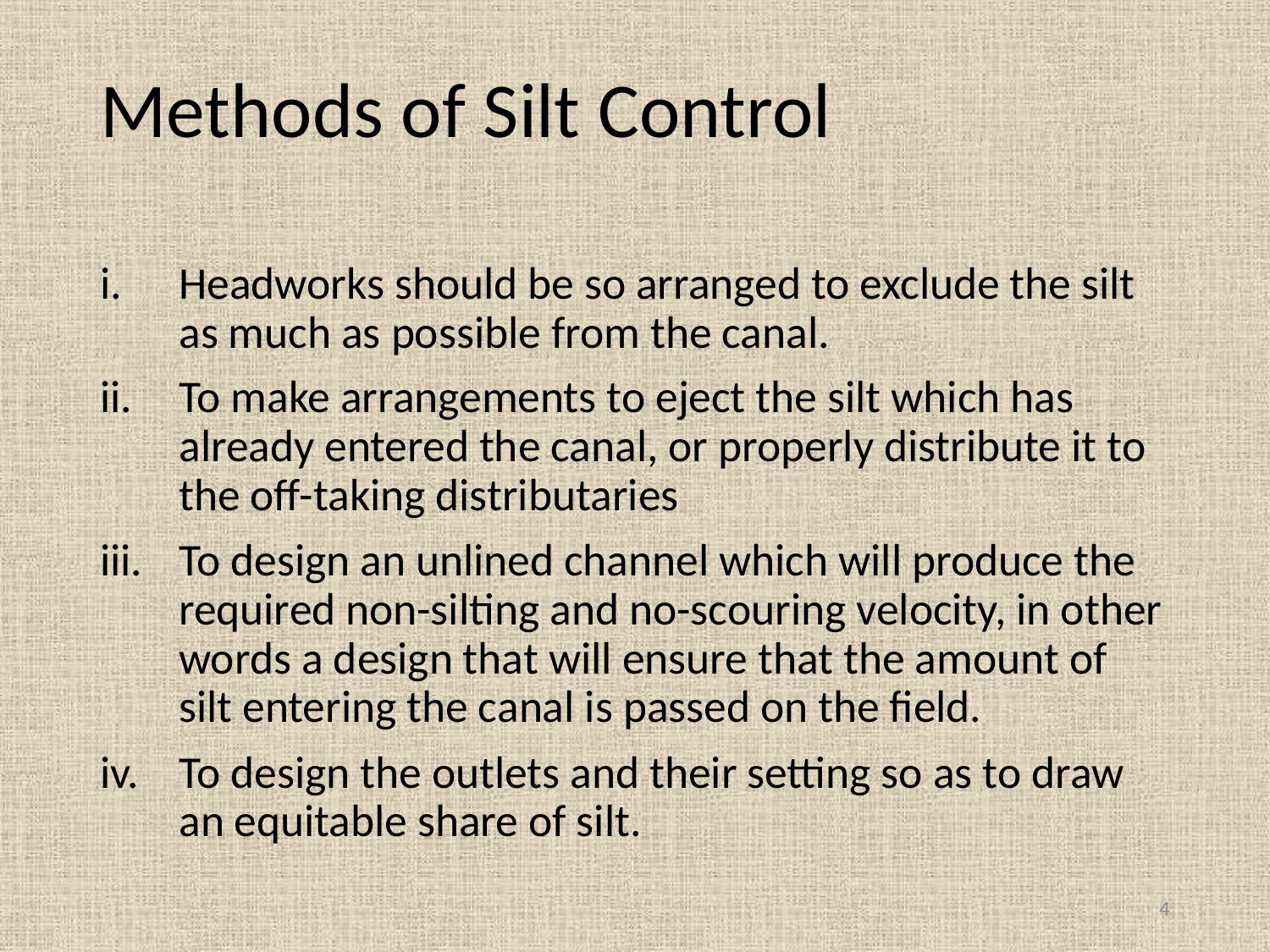

Methods of Silt Control
Headworks should be so arranged to exclude the silt as much as possible from the canal.
To make arrangements to eject the silt which has already entered the canal, or properly distribute it to the off-taking distributaries
To design an unlined channel which will produce the required non-silting and no-scouring velocity, in other words a design that will ensure that the amount of silt entering the canal is passed on the field.
To design the outlets and their setting so as to draw an equitable share of silt.
4